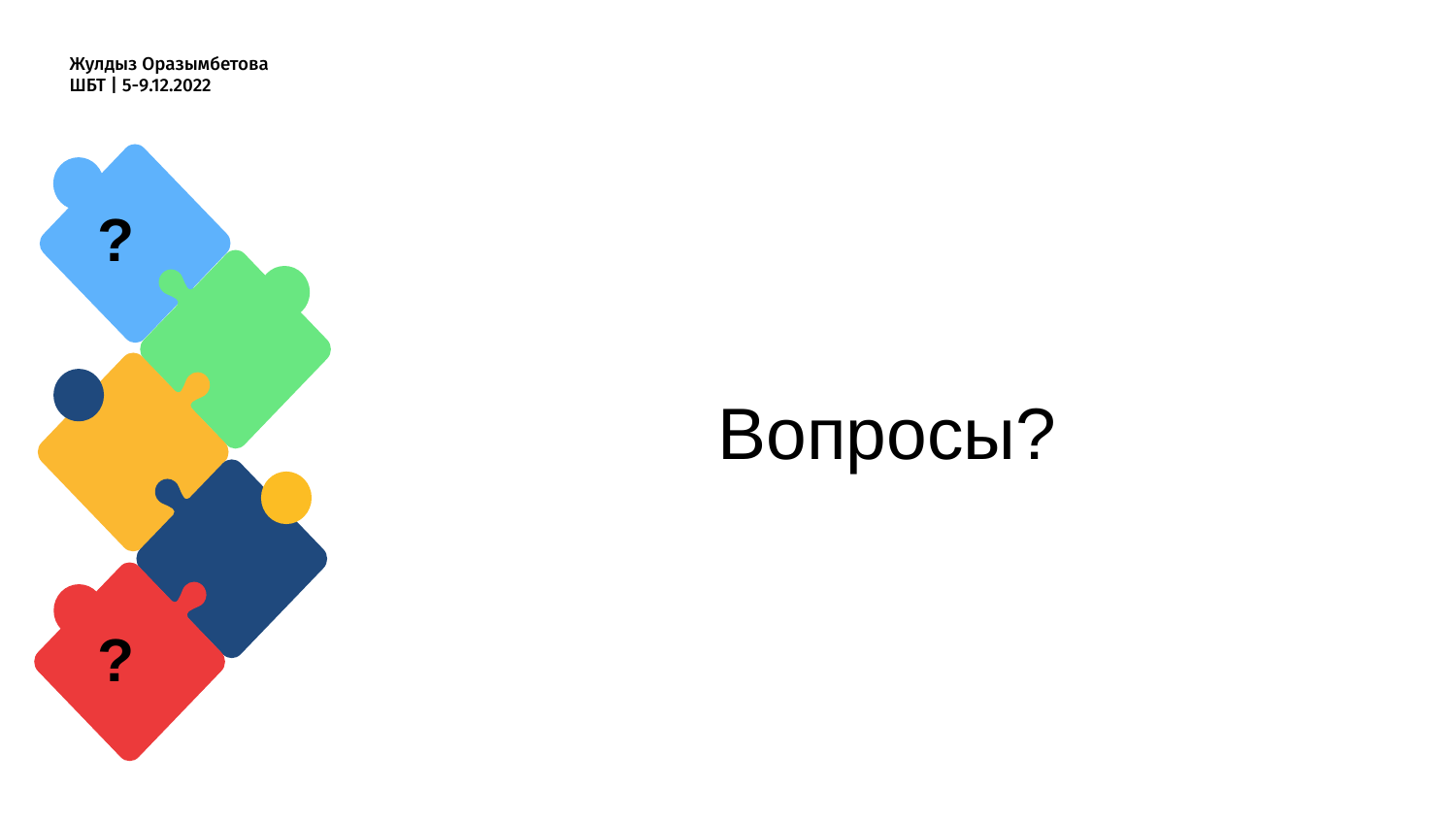

Жулдыз Оразымбетова
ШБТ | 5-9.12.2022

?
Вопросы?
?